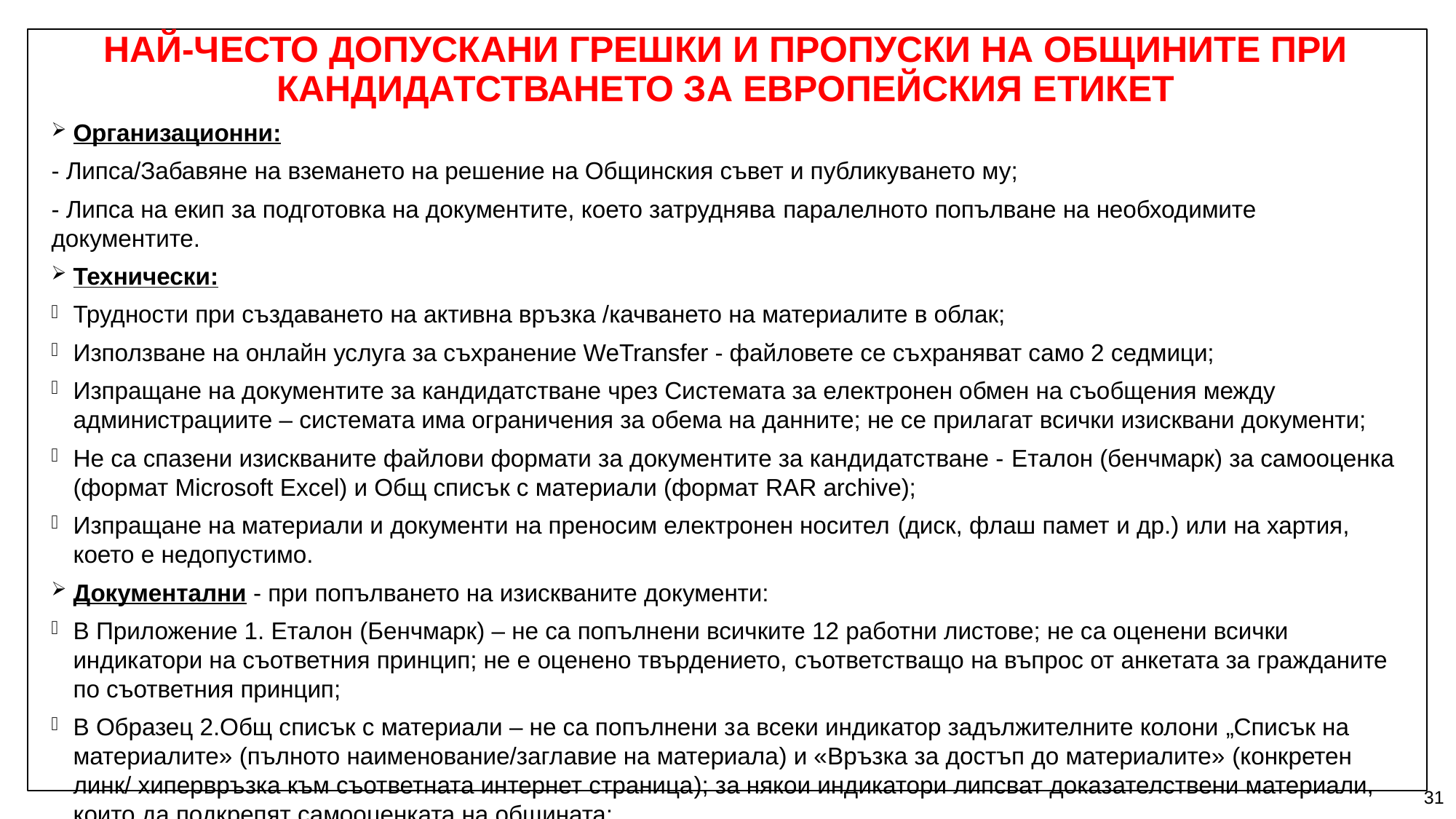

# НАЙ-ЧЕСТО ДОПУСКАНИ ГРЕШКИ И ПРОПУСКИ НА ОБЩИНИТЕ ПРИ КАНДИДАТСТВАНЕТО ЗА ЕВРОПЕЙСКИЯ ЕТИКЕТ
Организационни:
- Липса/Забавяне на вземането на решение на Общинския съвет и публикуването му;
- Липса на екип за подготовка на документите, което затруднява паралелното попълване на необходимите документите.
Технически:
Трудности при създаването на активна връзка /качването на материалите в облак;
Използване на онлайн услуга за съхранение WeTransfer - файловете се съхраняват само 2 седмици;
Изпращане на документите за кандидатстване чрез Системата за електронен обмен на съобщения между администрациите – системата има ограничения за обема на данните; не се прилагат всички изисквани документи;
Не са спазени изискваните файлови формати за документите за кандидатстване - Еталон (бенчмарк) за самооценка (формат Microsoft Excel) и Общ списък с материали (формат RAR archive);
Изпращане на материали и документи на преносим електронен носител (диск, флаш памет и др.) или на хартия, което е недопустимо.
Документални - при попълването на изискваните документи:
В Приложение 1. Еталон (Бенчмарк) – не са попълнени всичките 12 работни листове; не са оценени всички индикатори на съответния принцип; не е оценено твърдението, съответстващо на въпрос от анкетата за гражданите по съответния принцип;
В Образец 2.Общ списък с материали – не са попълнени за всеки индикатор задължителните колони „Списък на материалите» (пълното наименование/заглавие на материала) и «Връзка за достъп до материалите» (конкретен линк/ хипервръзка към съответната интернет страница); за някои индикатори липсват доказателствени материали, които да подкрепят самооценката на общината;

31